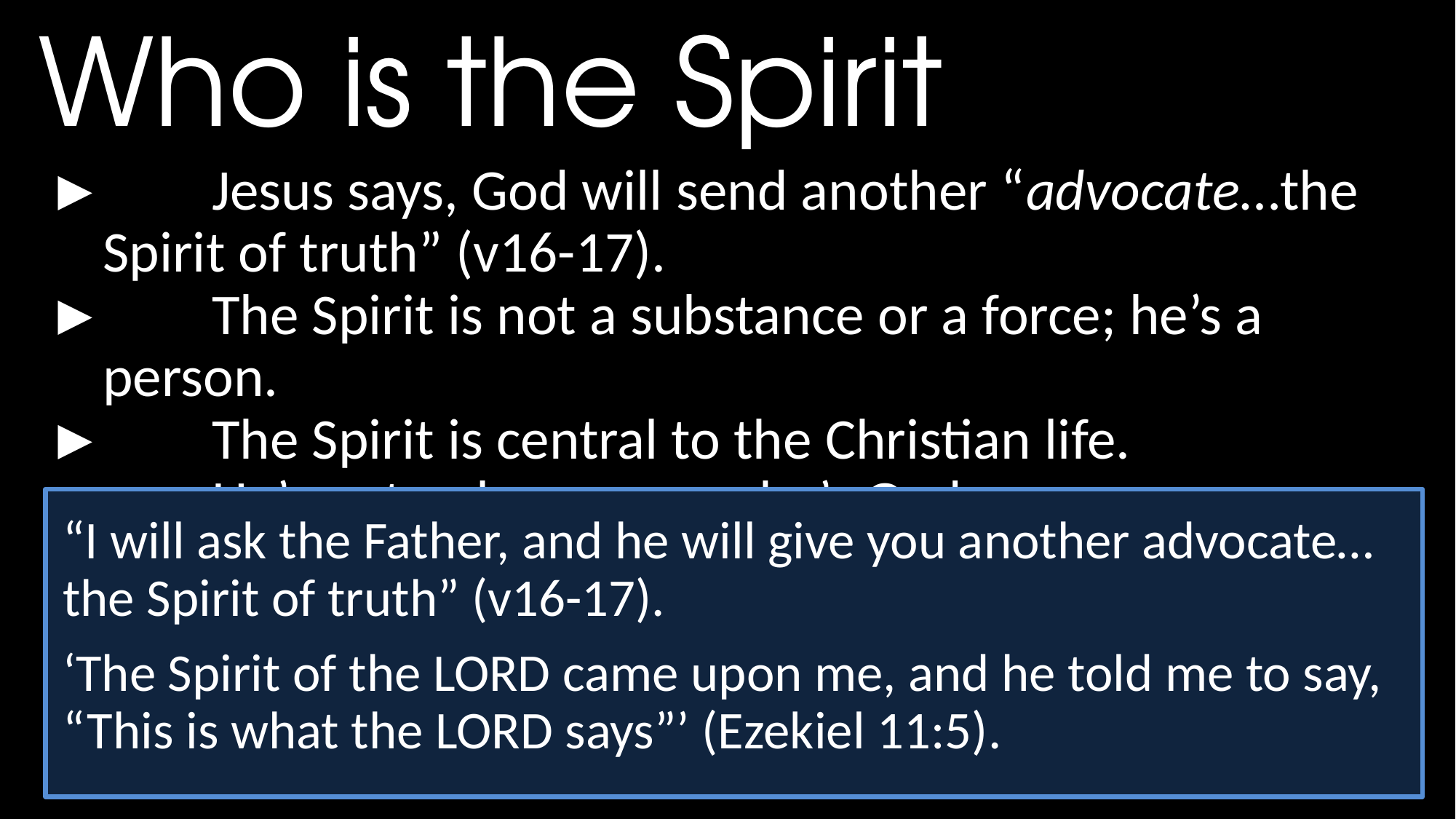

Who is the Spirit
►	Jesus says, God will send another “advocate…the Spirit of truth” (v16-17).
►	The Spirit is not a substance or a force; he’s a person.
►	The Spirit is central to the Christian life.
►	He’s not only a person; he’s God.

“I will ask the Father, and he will give you another advocate…the Spirit of truth” (v16-17).
‘The Spirit of the LORD came upon me, and he told me to say, “This is what the LORD says”’ (Ezekiel 11:5).